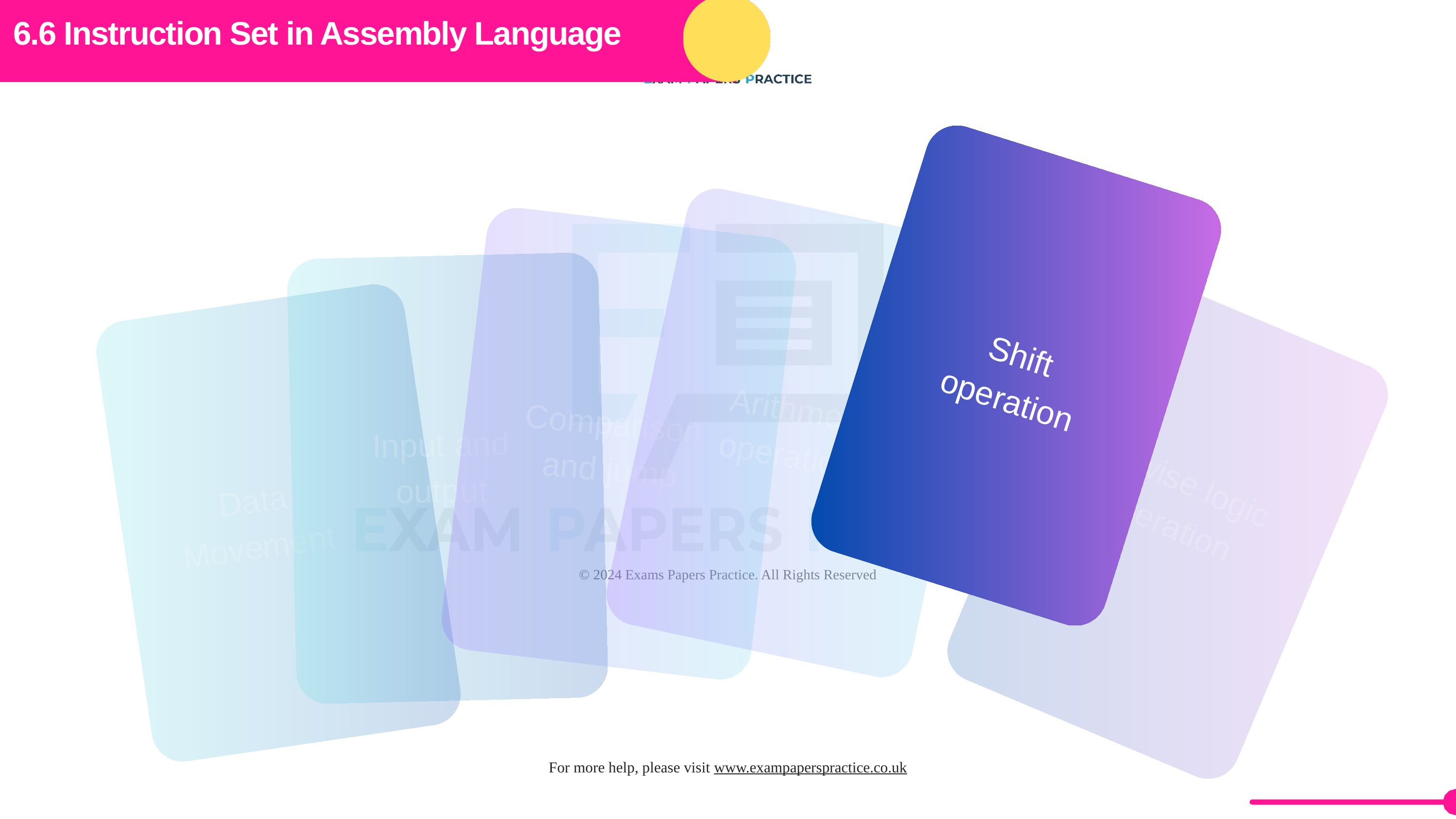

Subtopic 1
6.6 Instruction Set in Assembly Language

Shift operation
Arithmetic operations
Comparison and jump
Input and output
Bitwise logic operation
Data Movement